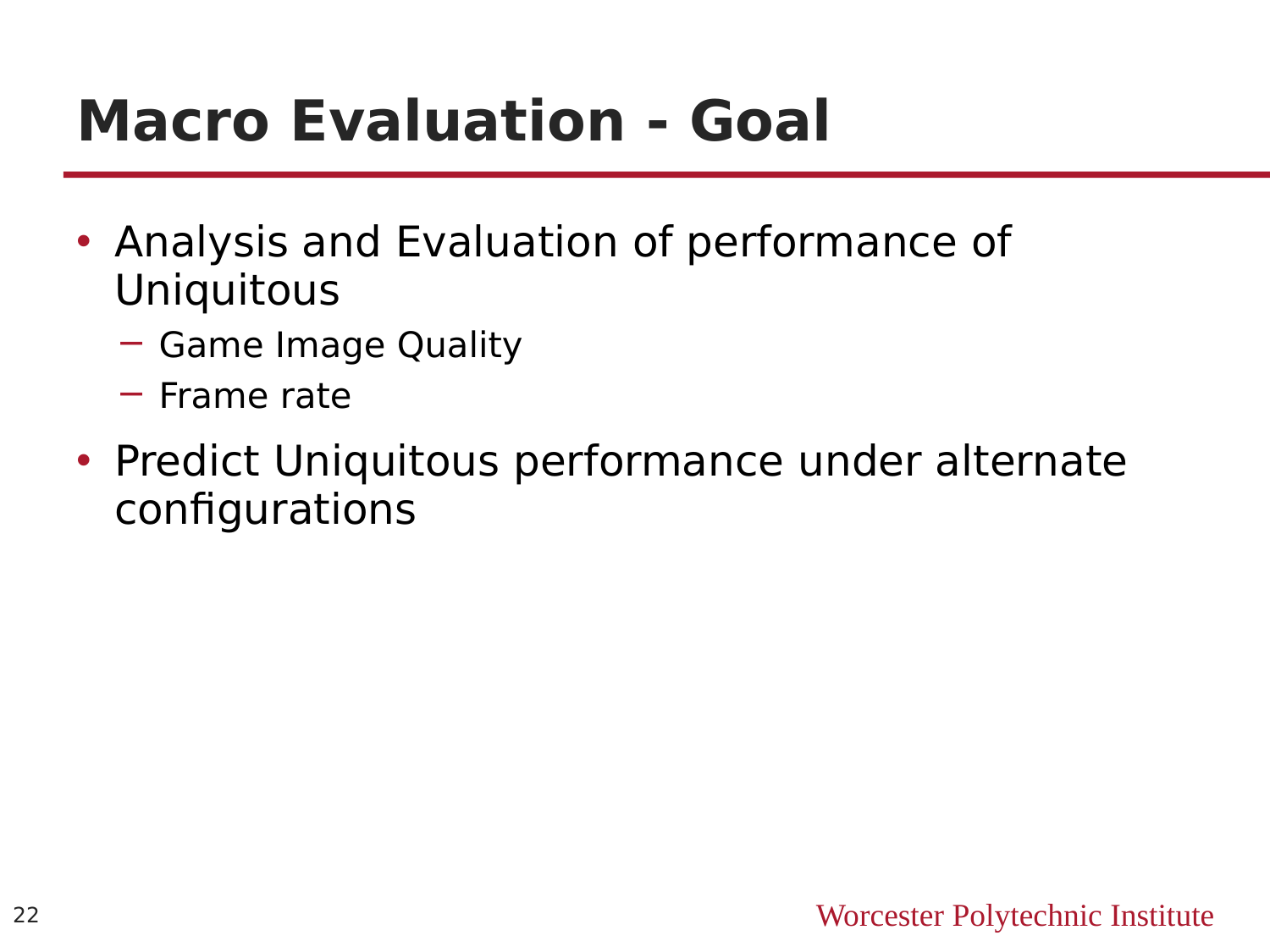

# Macro Evaluation - Goal
Analysis and Evaluation of performance of Uniquitous
Game Image Quality
Frame rate
Predict Uniquitous performance under alternate configurations

22